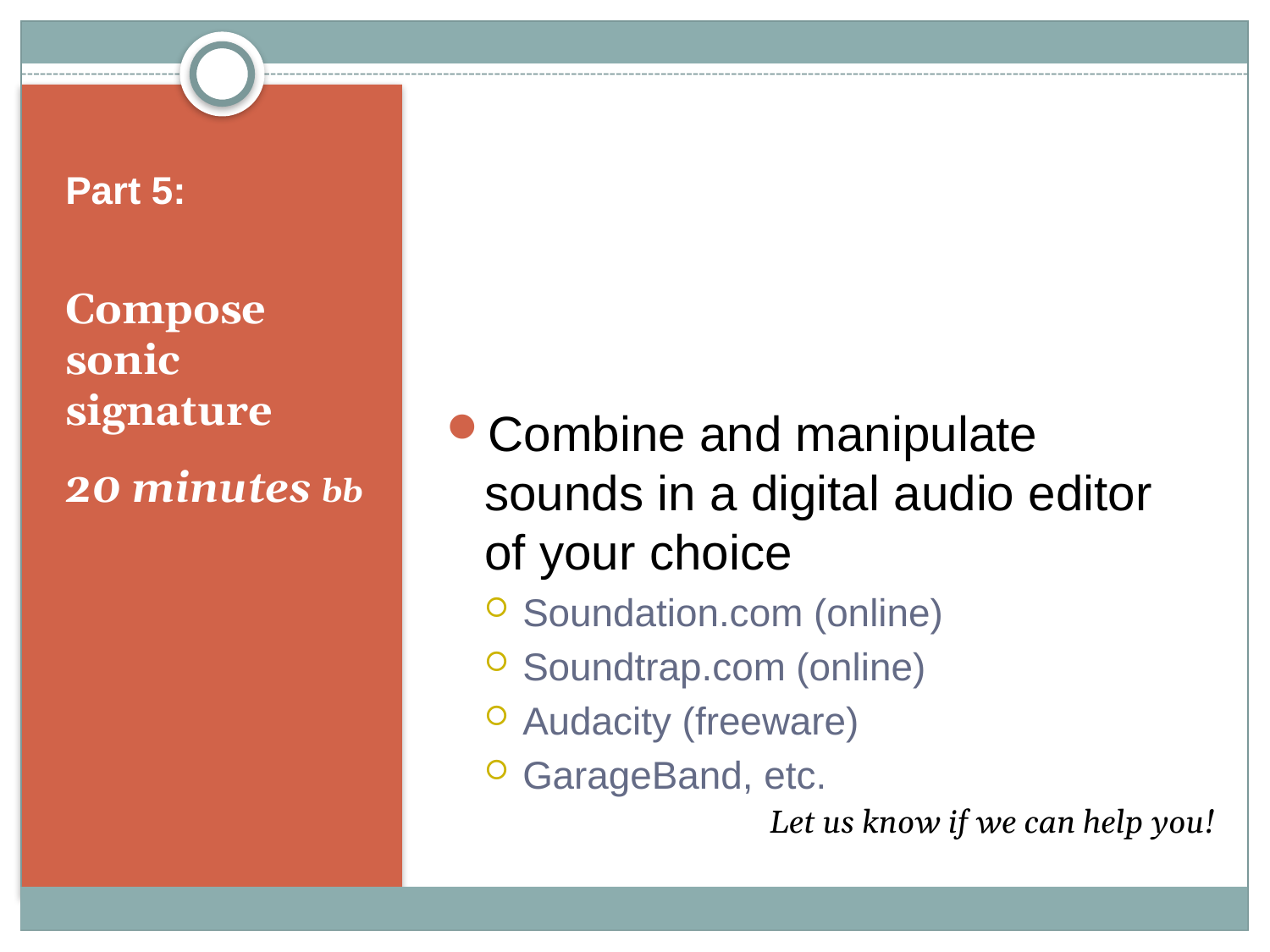

Combine and manipulate sounds in a digital audio editor of your choice
Soundation.com (online)
Soundtrap.com (online)
Audacity (freeware)
GarageBand, etc.
# Part 5:
Compose sonic signature
20 minutes bb

Let us know if we can help you!